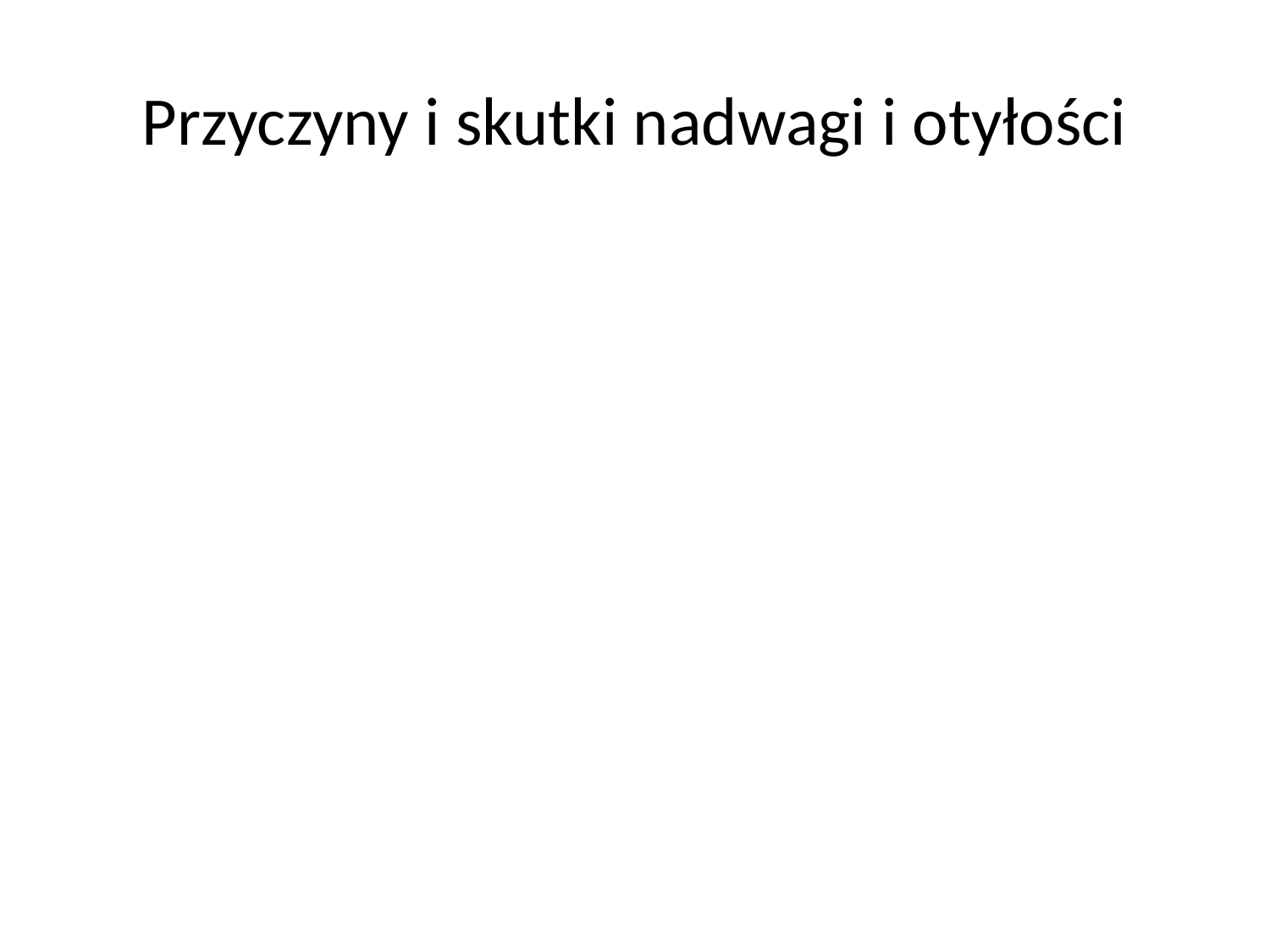

# Przyczyny i skutki nadwagi i otyłości